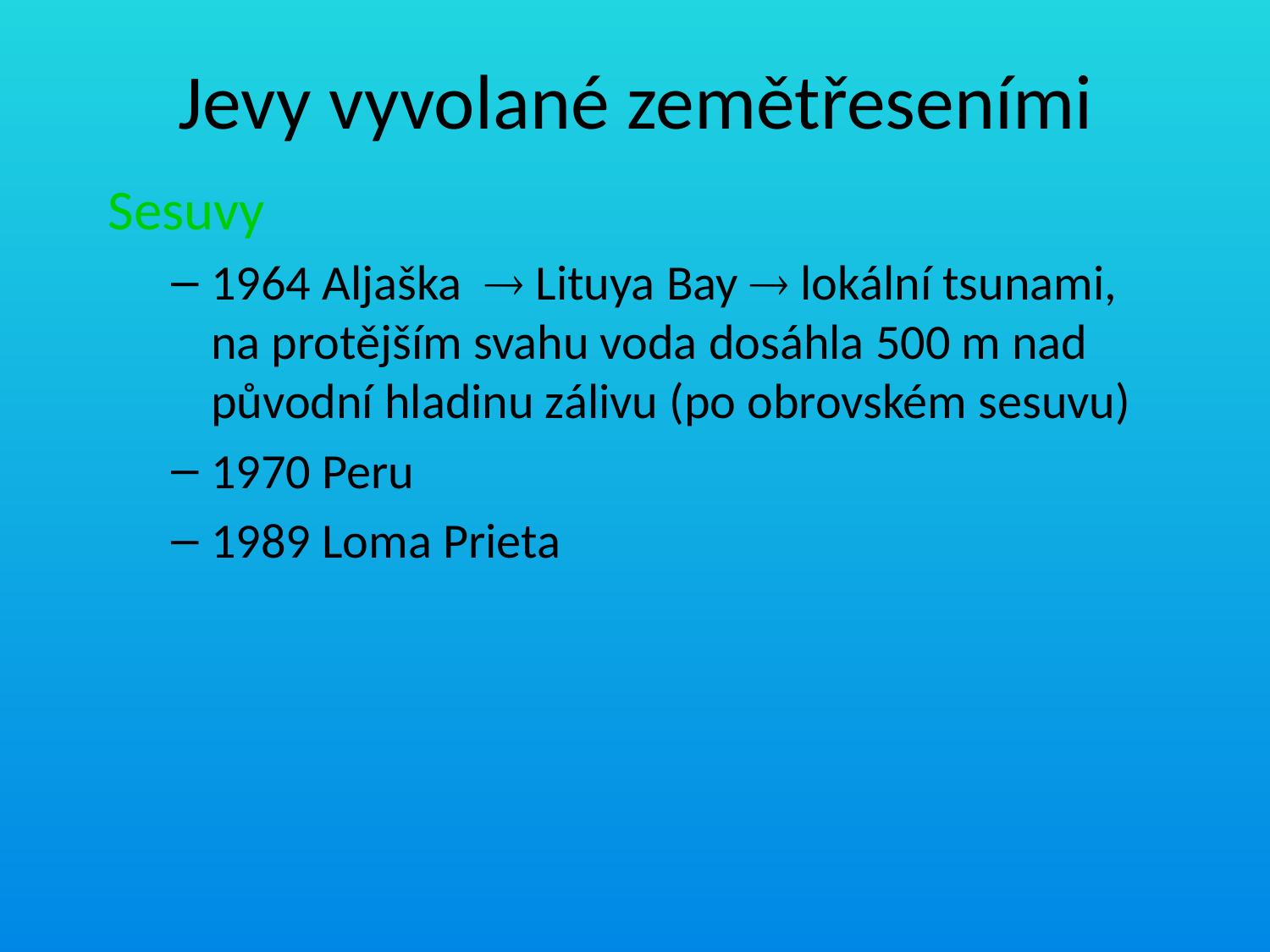

# Jevy vyvolané zemětřeseními
Sesuvy
1964 Aljaška  → Lituya Bay → lokální tsunami,  na protějším svahu voda dosáhla 500 m nad původní hladinu zálivu (po obrovském sesuvu)
1970 Peru
1989 Loma Prieta